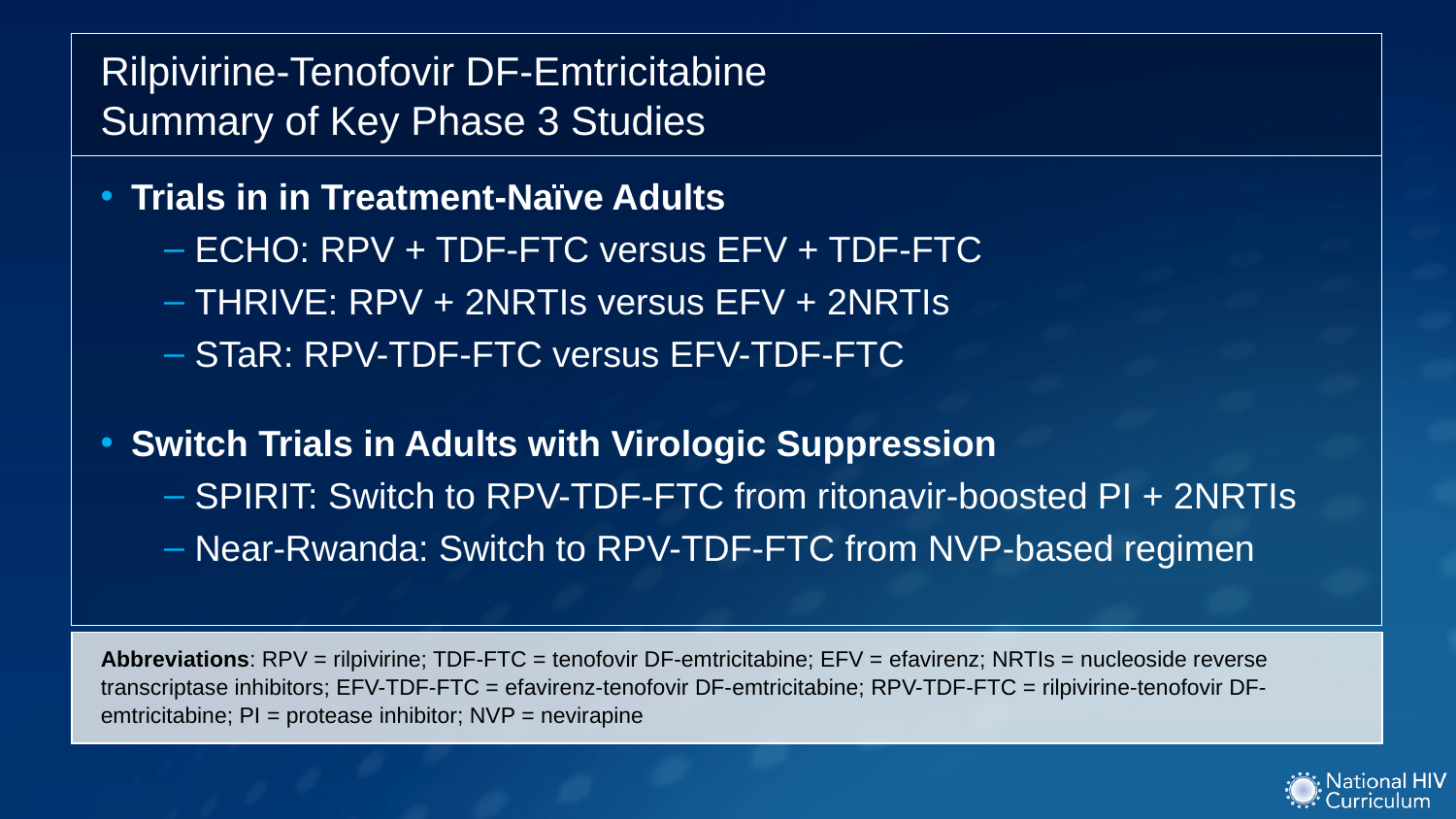

Rilpivirine-Tenofovir DF-Emtricitabine
Summary of Key Phase 3 Studies
Trials in in Treatment-Naïve Adults
ECHO: RPV + TDF-FTC versus EFV + TDF-FTC
THRIVE: RPV + 2NRTIs versus EFV + 2NRTIs
STaR: RPV-TDF-FTC versus EFV-TDF-FTC
Switch Trials in Adults with Virologic Suppression
SPIRIT: Switch to RPV-TDF-FTC from ritonavir-boosted PI + 2NRTIs
Near-Rwanda: Switch to RPV-TDF-FTC from NVP-based regimen

Abbreviations: RPV = rilpivirine; TDF-FTC = tenofovir DF-emtricitabine; EFV = efavirenz; NRTIs = nucleoside reverse transcriptase inhibitors; EFV-TDF-FTC = efavirenz-tenofovir DF-emtricitabine; RPV-TDF-FTC = rilpivirine-tenofovir DF-emtricitabine; PI = protease inhibitor; NVP = nevirapine